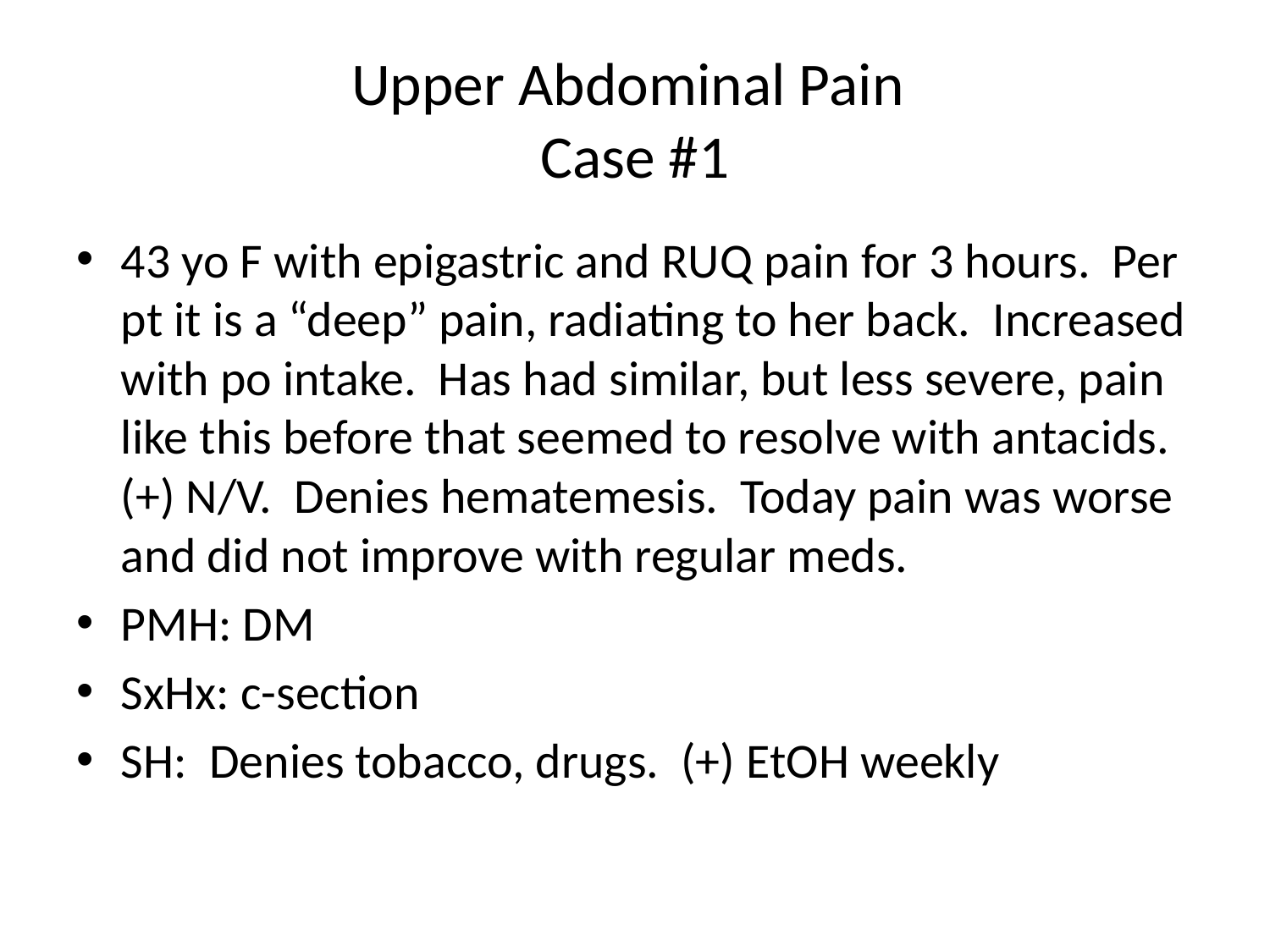

# Upper Abdominal Pain Case #1
43 yo F with epigastric and RUQ pain for 3 hours.  Per pt it is a “deep” pain, radiating to her back.  Increased with po intake.  Has had similar, but less severe, pain like this before that seemed to resolve with antacids.  (+) N/V.  Denies hematemesis.  Today pain was worse and did not improve with regular meds.
PMH: DM
SxHx: c-section
SH:  Denies tobacco, drugs.  (+) EtOH weekly